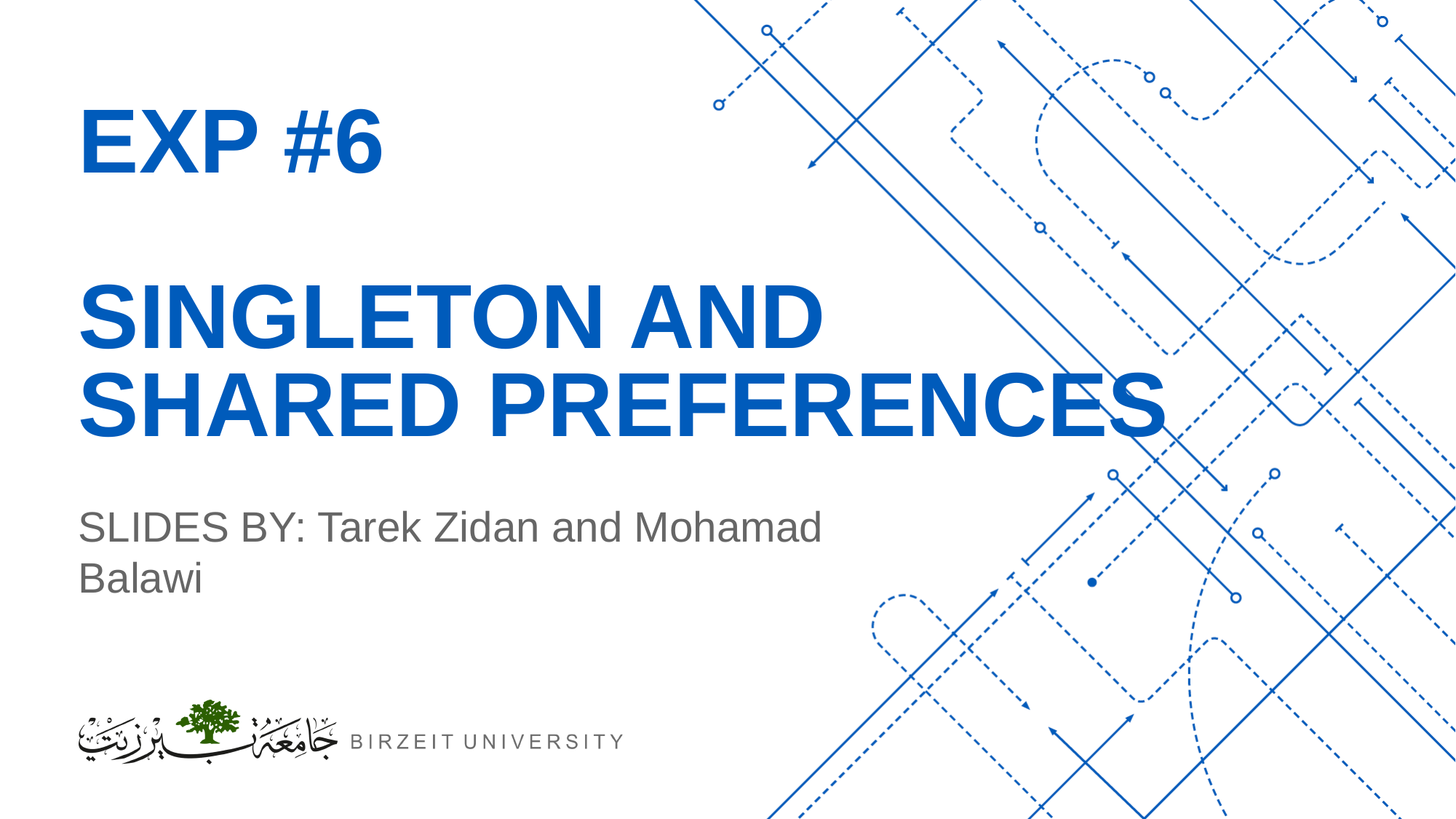

# Exp #6 Singleton and Shared Preferences
SLIDES BY: Tarek Zidan and Mohamad Balawi